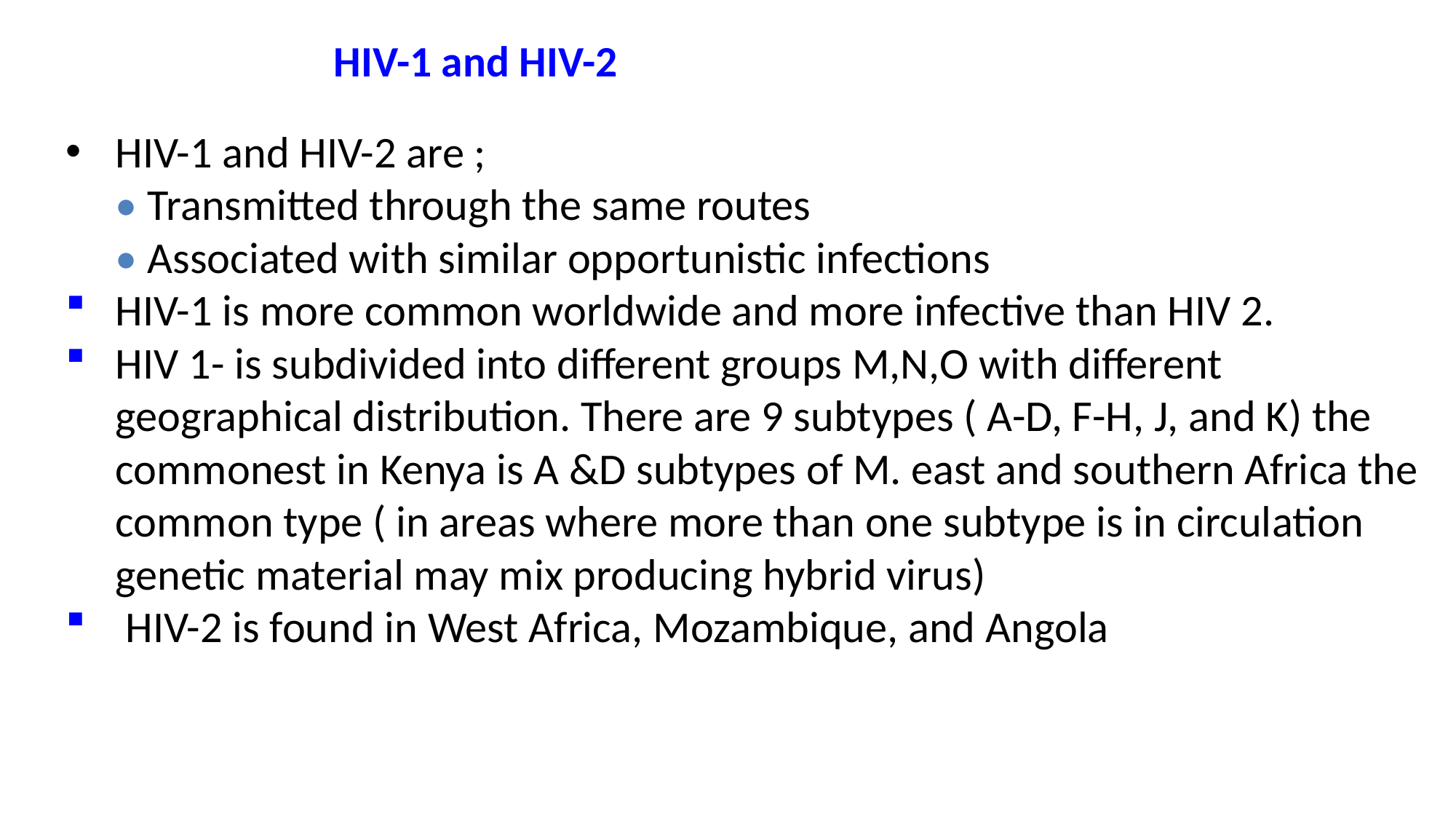

# HIV-1 and HIV-2
HIV-1 and HIV-2 are ;
• Transmitted through the same routes
• Associated with similar opportunistic infections
HIV-1 is more common worldwide and more infective than HIV 2.
HIV 1- is subdivided into different groups M,N,O with different geographical distribution. There are 9 subtypes ( A-D, F-H, J, and K) the commonest in Kenya is A &D subtypes of M. east and southern Africa the common type ( in areas where more than one subtype is in circulation genetic material may mix producing hybrid virus)
 HIV-2 is found in West Africa, Mozambique, and Angola